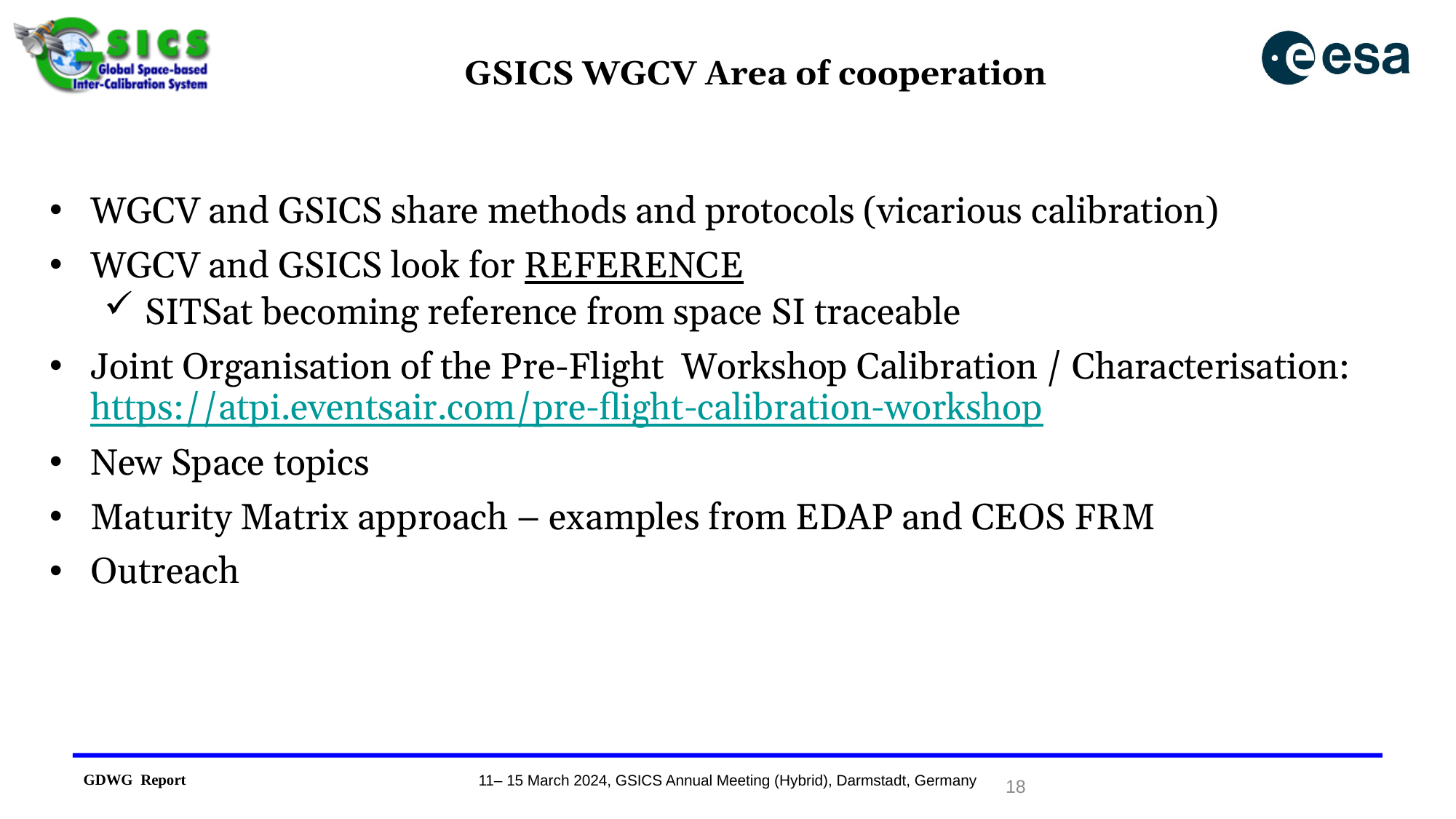

GSICS WGCV Area of cooperation
WGCV and GSICS share methods and protocols (vicarious calibration)
WGCV and GSICS look for REFERENCE
SITSat becoming reference from space SI traceable
Joint Organisation of the Pre-Flight  Workshop Calibration / Characterisation: https://atpi.eventsair.com/pre-flight-calibration-workshop
New Space topics
Maturity Matrix approach – examples from EDAP and CEOS FRM
Outreach

18